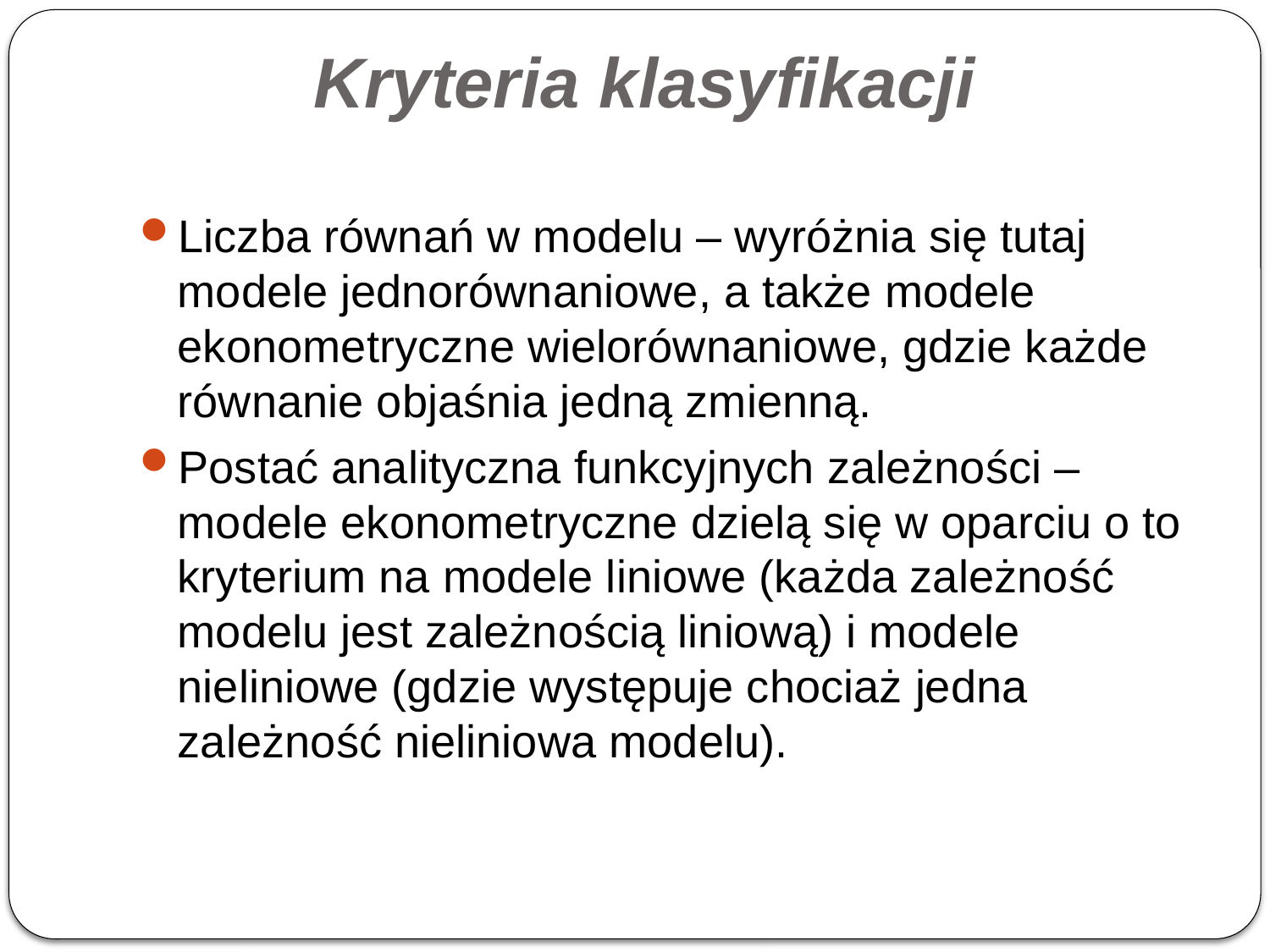

# Kryteria klasyfikacji
Liczba równań w modelu – wyróżnia się tutaj modele jednorównaniowe, a także modele ekonometryczne wielorównaniowe, gdzie każde równanie objaśnia jedną zmienną.
Postać analityczna funkcyjnych zależności – modele ekonometryczne dzielą się w oparciu o to kryterium na modele liniowe (każda zależność modelu jest zależnością liniową) i modele nieliniowe (gdzie występuje chociaż jedna zależność nieliniowa modelu).